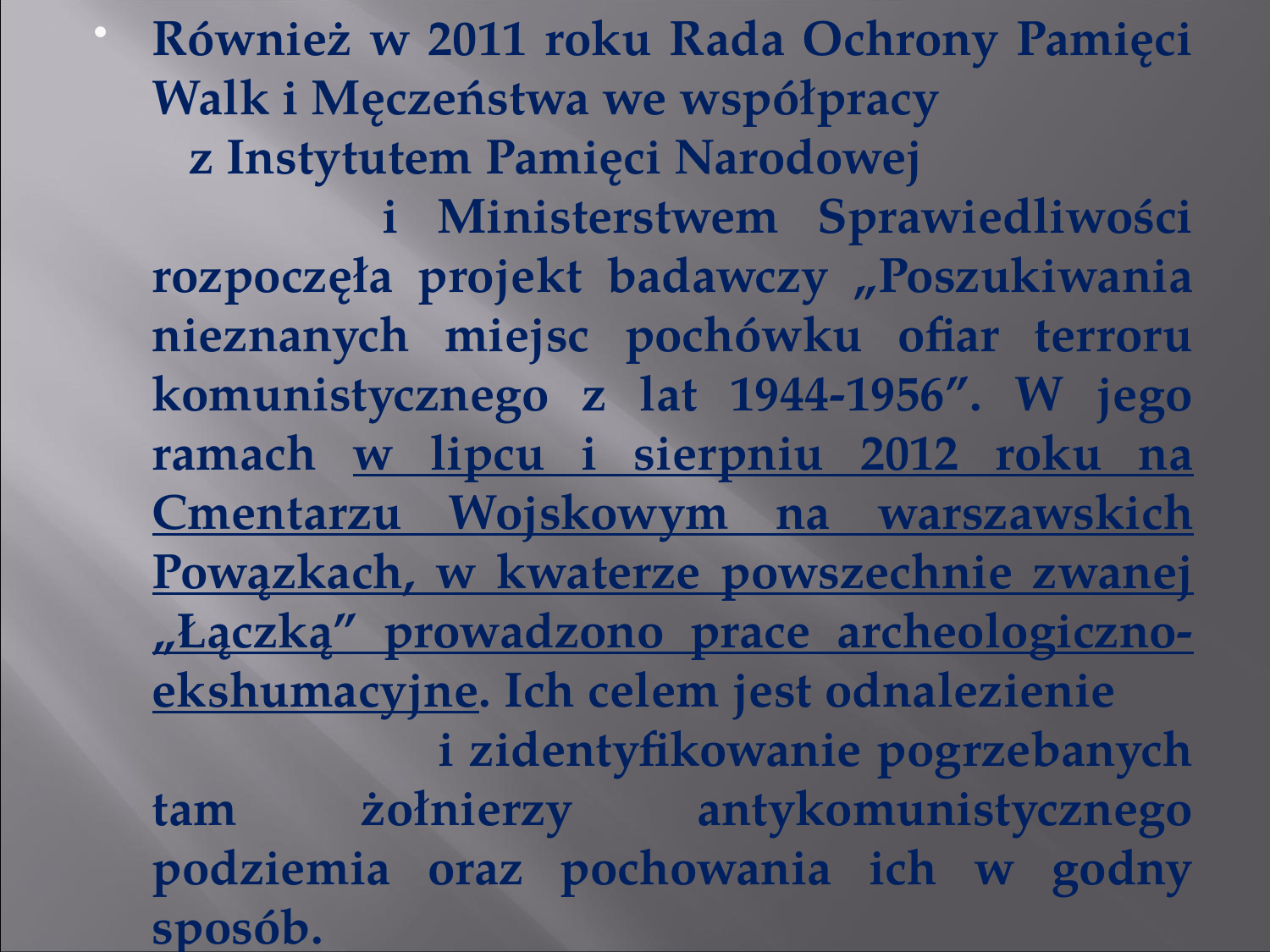

Również w 2011 roku Rada Ochrony Pamięci Walk i Męczeństwa we współpracy                        z Instytutem Pamięci Narodowej                             i Ministerstwem Sprawiedliwości rozpoczęła projekt badawczy „Poszukiwania nieznanych miejsc pochówku ofiar terroru komunistycznego z lat 1944-1956”. W jego ramach w lipcu i sierpniu 2012 roku na Cmentarzu Wojskowym na warszawskich Powązkach, w kwaterze powszechnie zwanej „Łączką” prowadzono prace archeologiczno-ekshumacyjne. Ich celem jest odnalezienie                          i zidentyfikowanie pogrzebanych tam żołnierzy antykomunistycznego podziemia oraz pochowania ich w godny sposób.